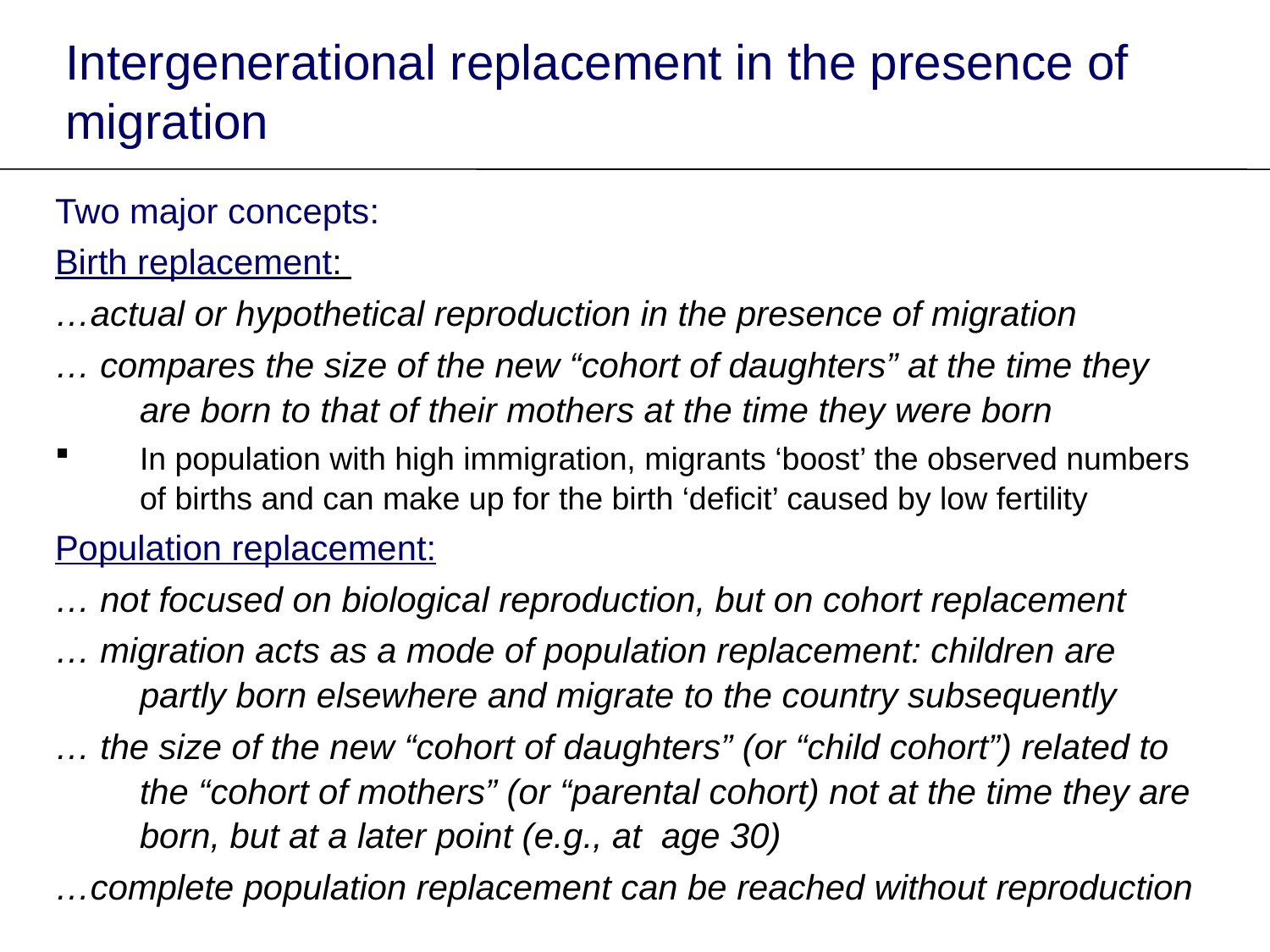

# Intergenerational replacement in the presence of migration

Two major concepts:
Birth replacement:
…actual or hypothetical reproduction in the presence of migration
… compares the size of the new “cohort of daughters” at the time they are born to that of their mothers at the time they were born
In population with high immigration, migrants ‘boost’ the observed numbers of births and can make up for the birth ‘deficit’ caused by low fertility
Population replacement:
… not focused on biological reproduction, but on cohort replacement
… migration acts as a mode of population replacement: children are partly born elsewhere and migrate to the country subsequently
… the size of the new “cohort of daughters” (or “child cohort”) related to the “cohort of mothers” (or “parental cohort) not at the time they are born, but at a later point (e.g., at  age 30)
…complete population replacement can be reached without reproduction